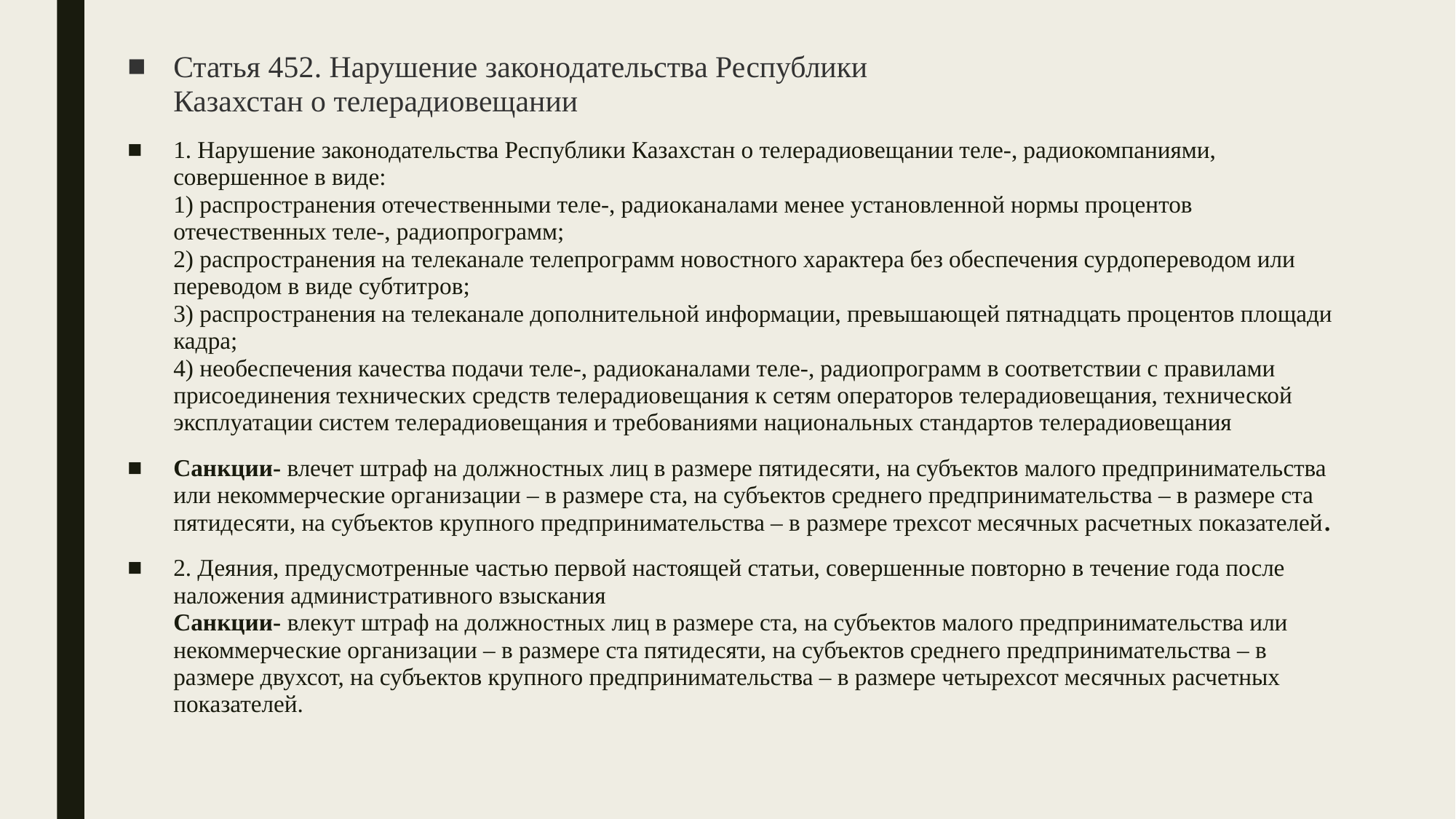

Статья 452. Нарушение законодательства Республики
Казахстан о телерадиовещании
1. Нарушение законодательства Республики Казахстан о телерадиовещании теле-, радиокомпаниями, совершенное в виде:
1) распространения отечественными теле-, радиоканалами менее установленной нормы процентов отечественных теле-, радиопрограмм;
2) распространения на телеканале телепрограмм новостного характера без обеспечения сурдопереводом или переводом в виде субтитров;
3) распространения на телеканале дополнительной информации, превышающей пятнадцать процентов площади кадра;
4) необеспечения качества подачи теле-, радиоканалами теле-, радиопрограмм в соответствии с правилами присоединения технических средств телерадиовещания к сетям операторов телерадиовещания, технической эксплуатации систем телерадиовещания и требованиями национальных стандартов телерадиовещания
Санкции- влечет штраф на должностных лиц в размере пятидесяти, на субъектов малого предпринимательства или некоммерческие организации – в размере ста, на субъектов среднего предпринимательства – в размере ста пятидесяти, на субъектов крупного предпринимательства – в размере трехсот месячных расчетных показателей.
2. Деяния, предусмотренные частью первой настоящей статьи, совершенные повторно в течение года после наложения административного взыскания
Санкции- влекут штраф на должностных лиц в размере ста, на субъектов малого предпринимательства или некоммерческие организации – в размере ста пятидесяти, на субъектов среднего предпринимательства – в размере двухсот, на субъектов крупного предпринимательства – в размере четырехсот месячных расчетных показателей.